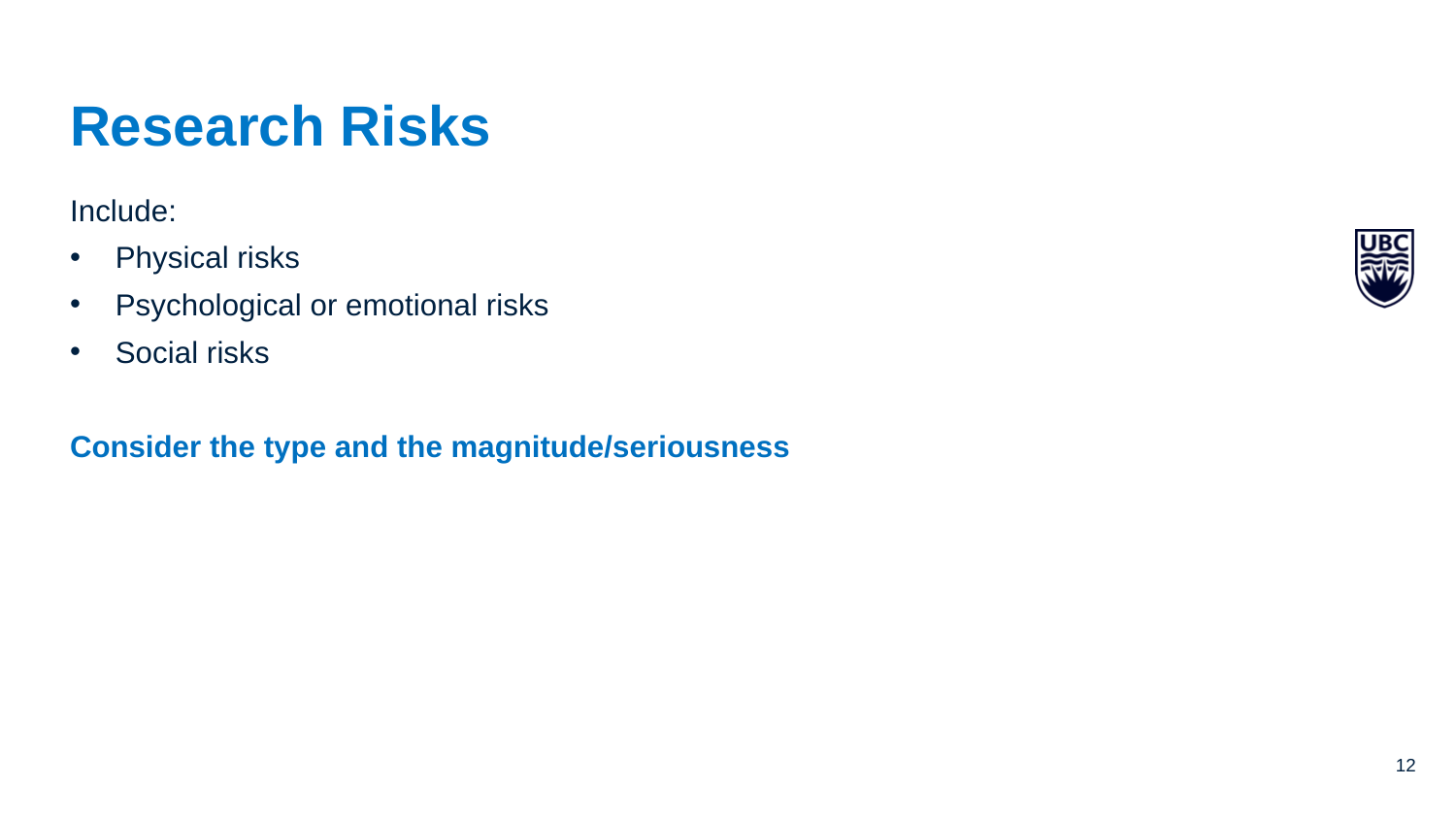

# Research Risks
Include:
Physical risks
Psychological or emotional risks
Social risks

Consider the type and the magnitude/seriousness